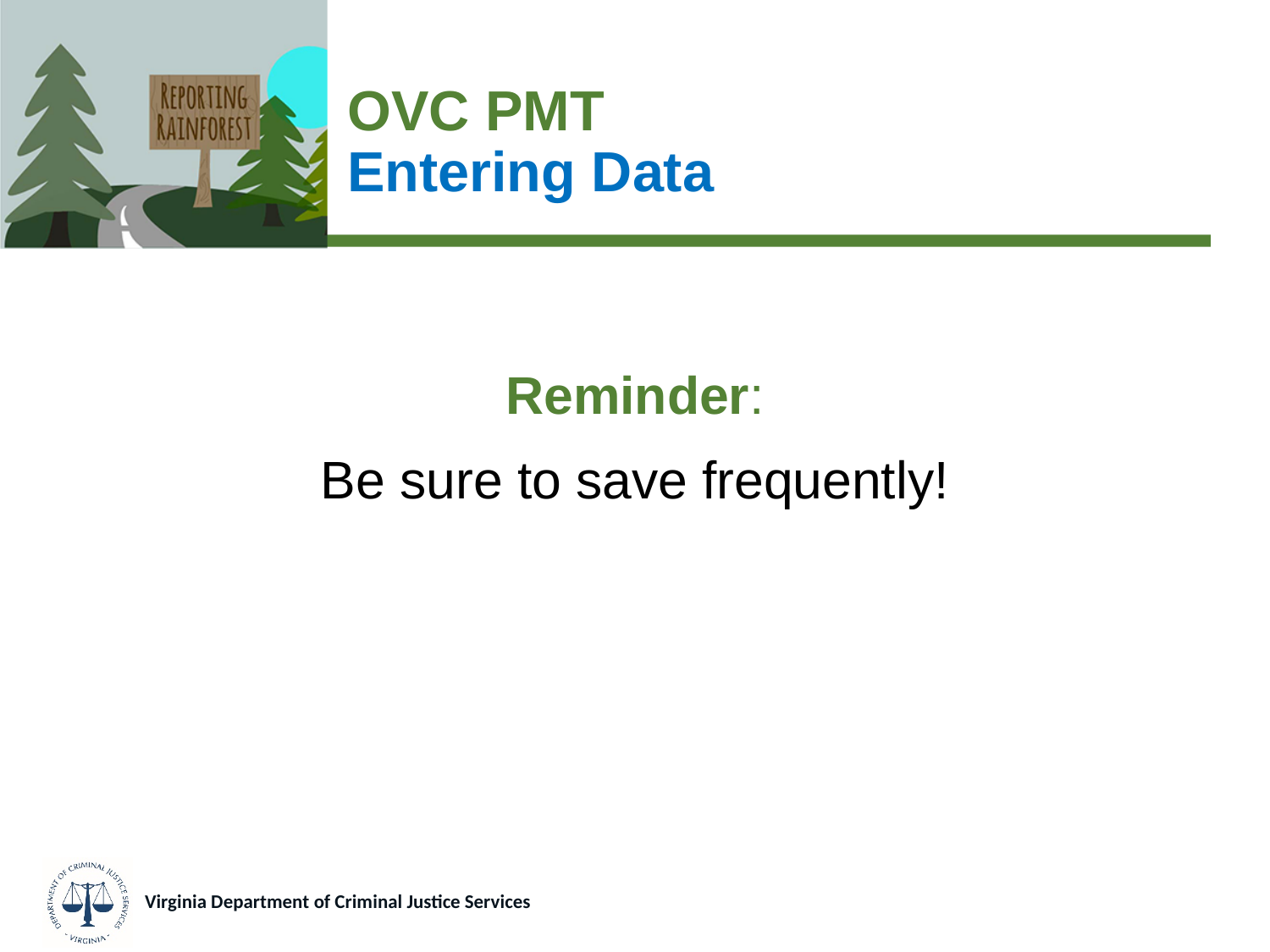

# OVC PMT Entering Data

Reminder:
Be sure to save frequently!
Virginia Department of Criminal Justice Services